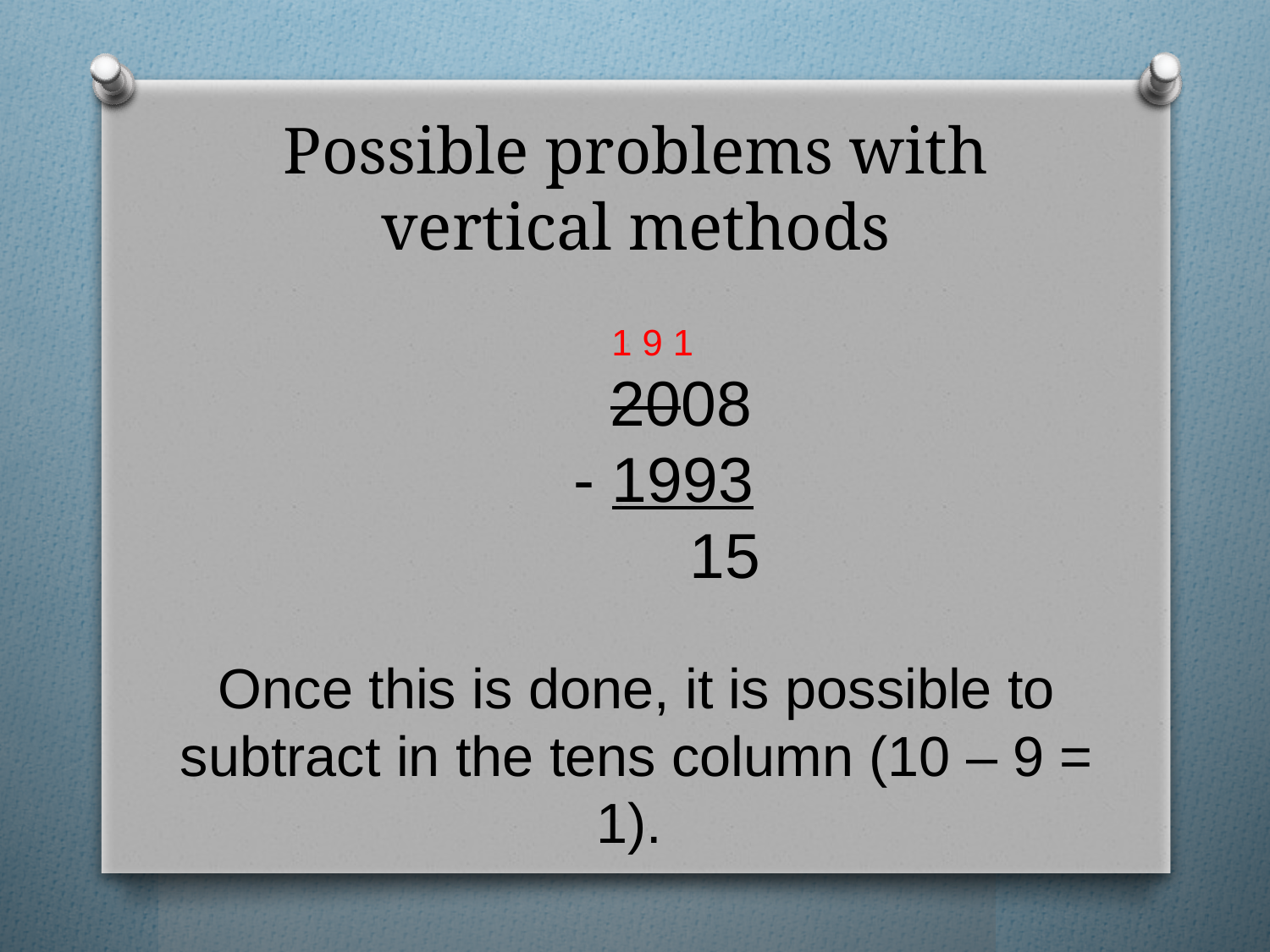

# Possible problems with vertical methods
  1 9 1
     2008
   - 1993
          15

Once this is done, it is possible to subtract in the tens column (10 – 9 = 1).